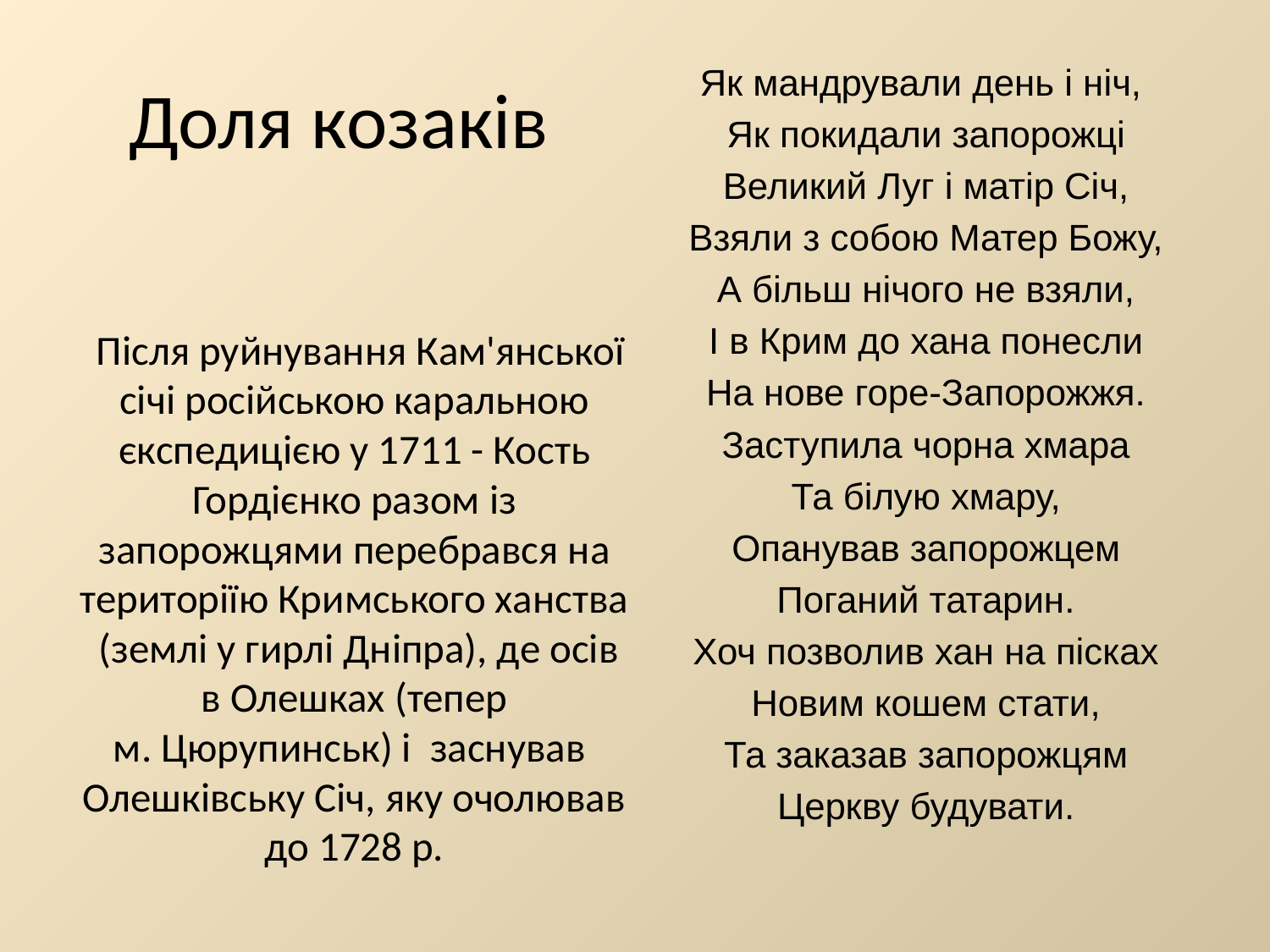

# Доля козаків
Як мандрували день і ніч,
Як покидали запорожці
Великий Луг і матір Січ,
Взяли з собою Матер Божу,
А більш нічого не взяли,
І в Крим до хана понесли
На нове горе-Запорожжя.
Заступила чорна хмара
Та білую хмару,
Опанував запорожцем
Поганий татарин.
Хоч позволив хан на пісках
Новим кошем стати,
Та заказав запорожцям
Церкву будувати.
Після руйнування Кам'янської січі російською каральною єкспедицією у 1711 - Кость Гордієнко разом із запорожцями перебрався на територіїю Кримського ханства  (землі у гирлі Дніпра), де осів в Олешках (тепер м. Цюрупинськ) і  заснував  Олешківську Січ, яку очолював до 1728 р.